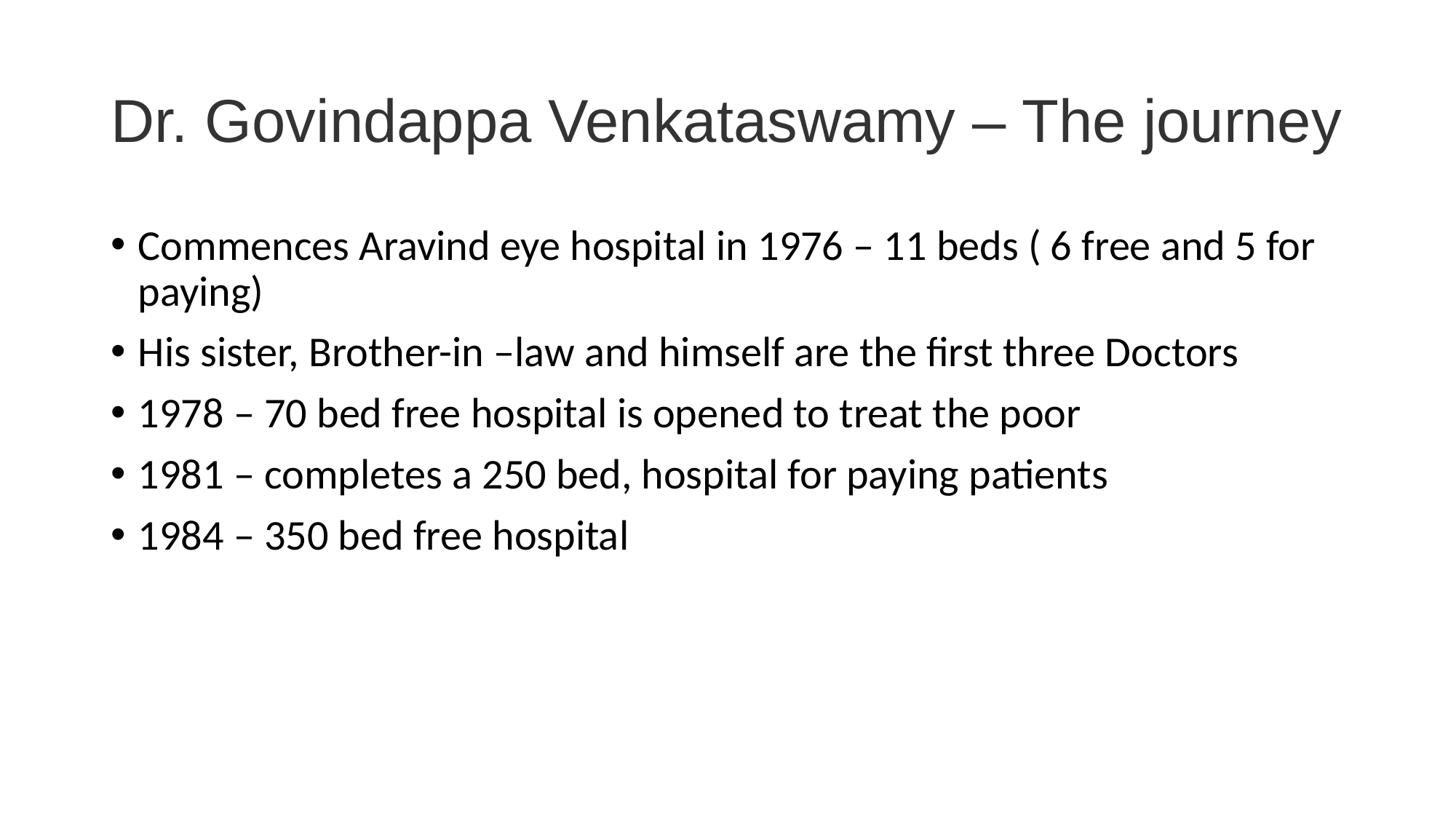

# Dr. Govindappa Venkataswamy – The journey
Commences Aravind eye hospital in 1976 – 11 beds ( 6 free and 5 for paying)
His sister, Brother-in –law and himself are the first three Doctors
1978 – 70 bed free hospital is opened to treat the poor
1981 – completes a 250 bed, hospital for paying patients
1984 – 350 bed free hospital